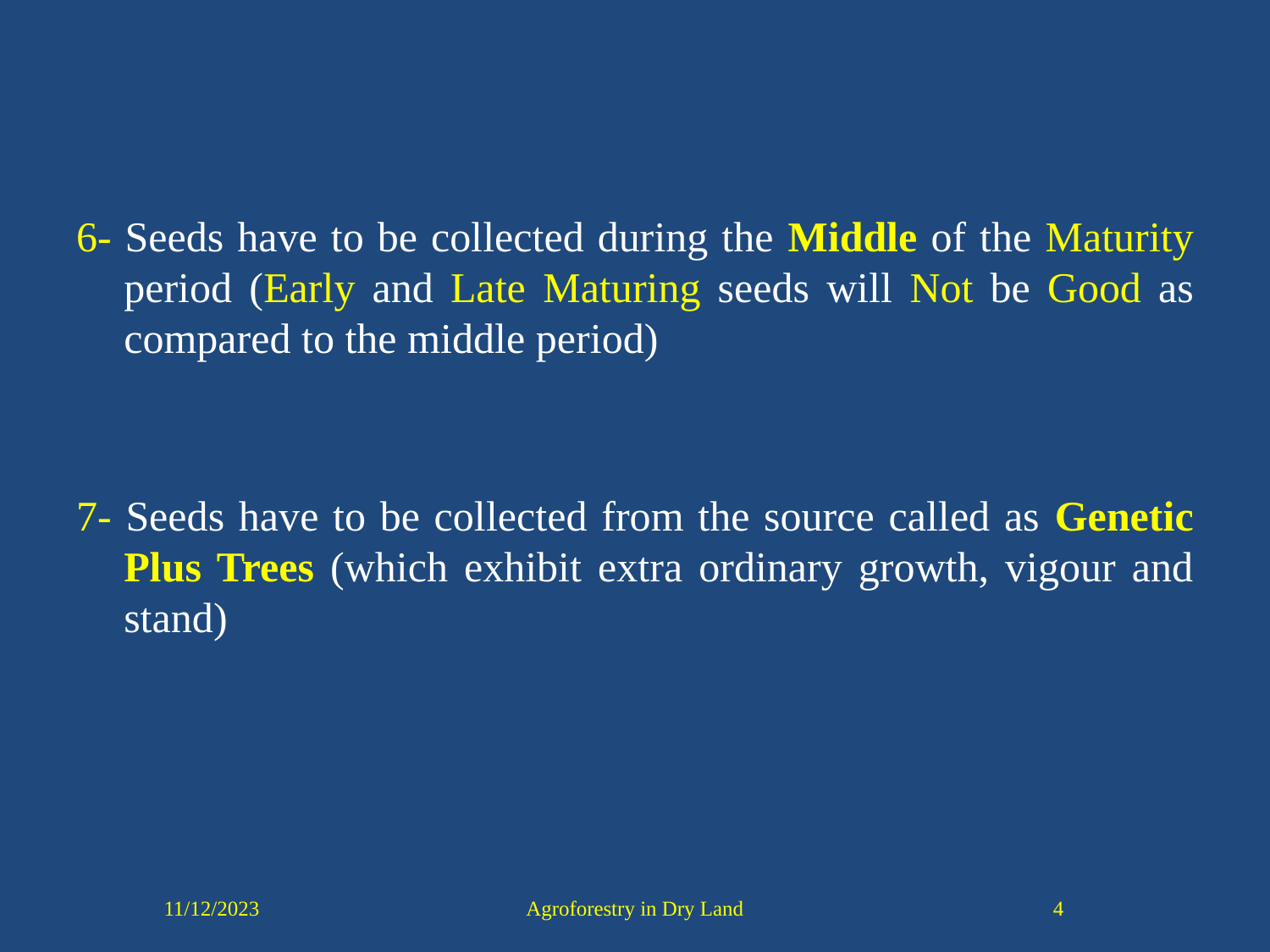

#

6- Seeds have to be collected during the Middle of the Maturity period (Early and Late Maturing seeds will Not be Good as compared to the middle period)

7- Seeds have to be collected from the source called as Genetic Plus Trees (which exhibit extra ordinary growth, vigour and stand)

11/12/2023
Agroforestry in Dry Land
4